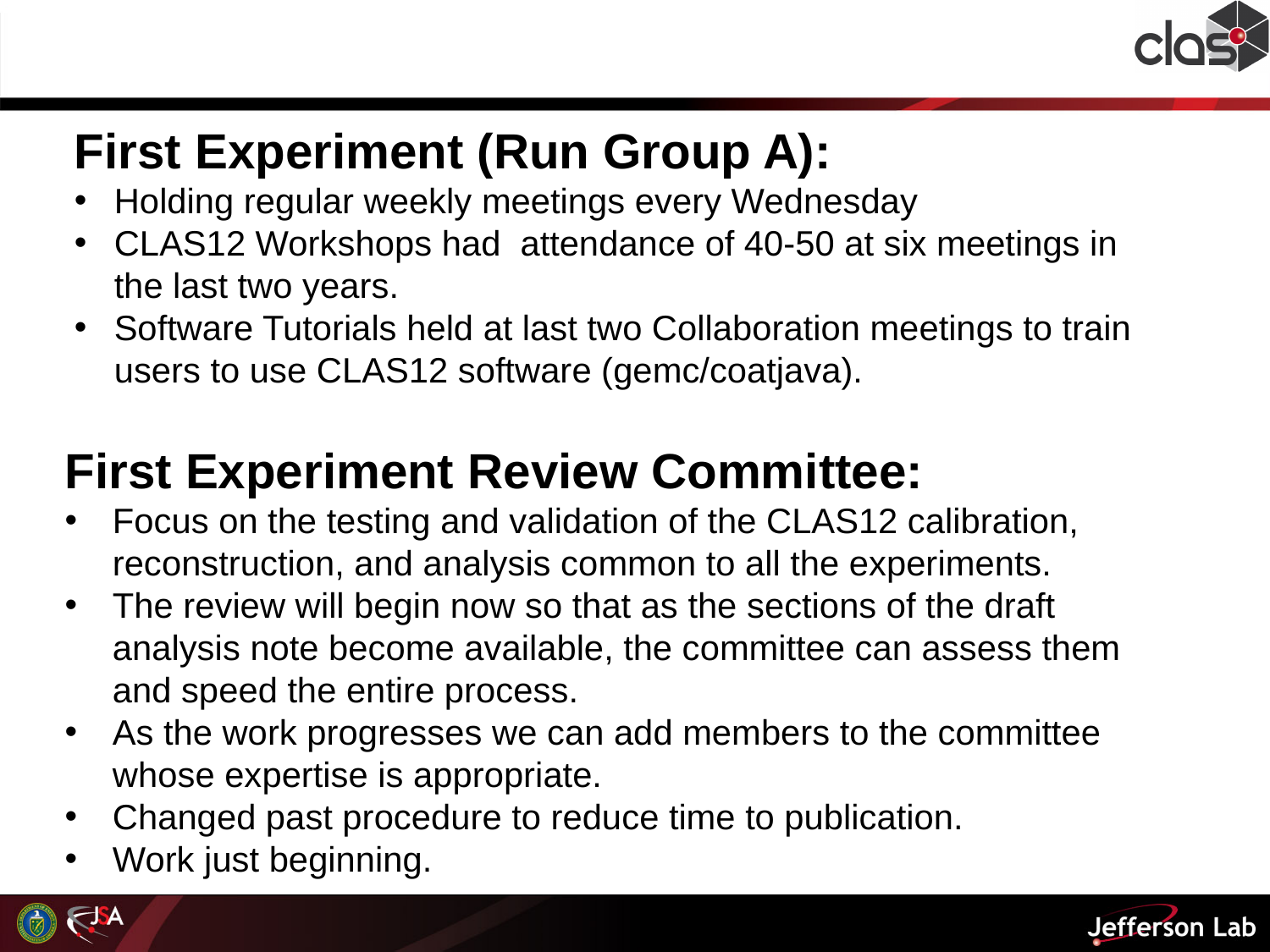

First Experiment (Run Group A):
Holding regular weekly meetings every Wednesday
CLAS12 Workshops had  attendance of 40-50 at six meetings in the last two years.
Software Tutorials held at last two Collaboration meetings to train users to use CLAS12 software (gemc/coatjava).
First Experiment Review Committee:
Focus on the testing and validation of the CLAS12 calibration, reconstruction, and analysis common to all the experiments.
The review will begin now so that as the sections of the draft analysis note become available, the committee can assess them and speed the entire process.
As the work progresses we can add members to the committee whose expertise is appropriate.
Changed past procedure to reduce time to publication.
Work just beginning.